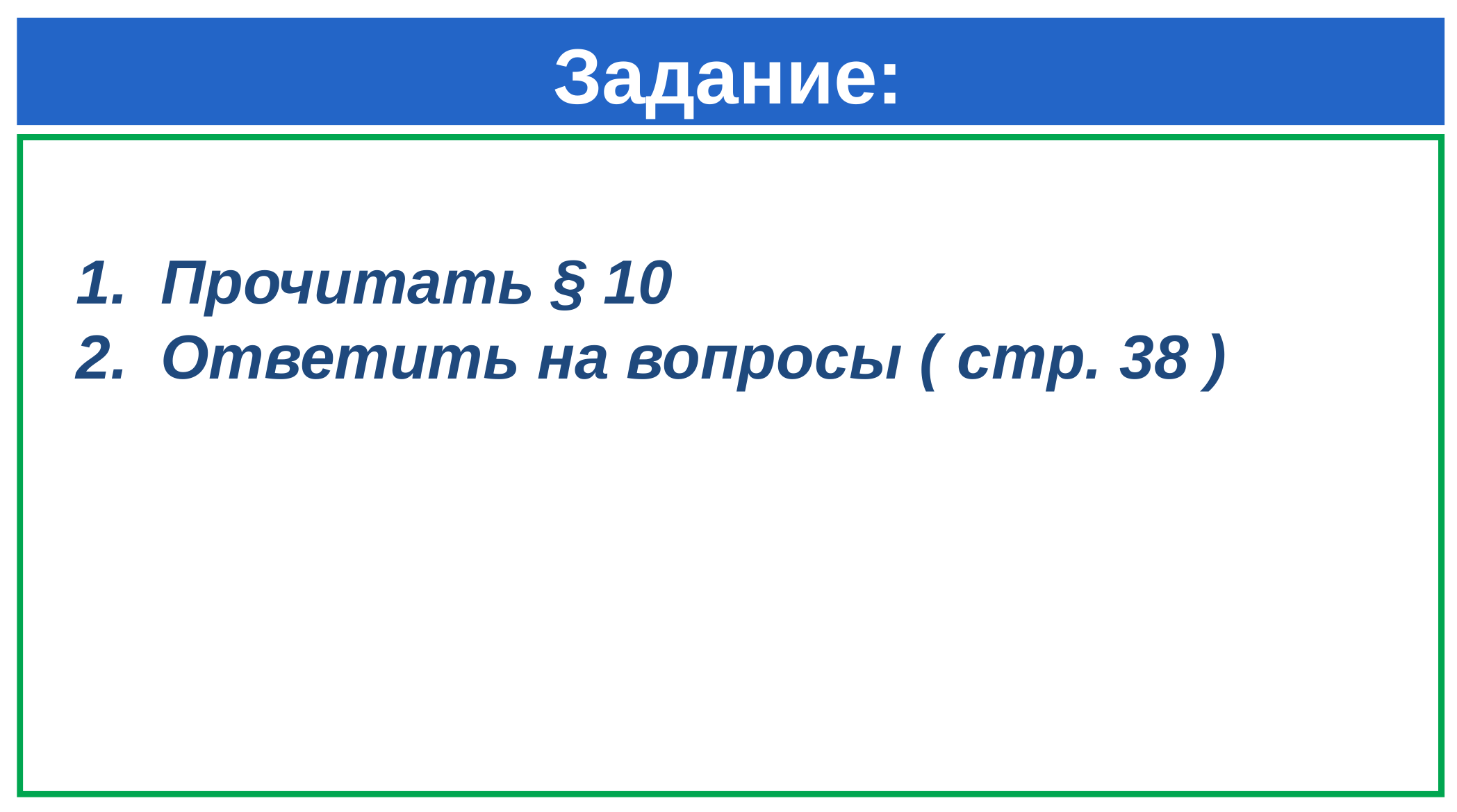

# Задание:
Прочитать § 10
Ответить на вопросы ( стр. 38 )